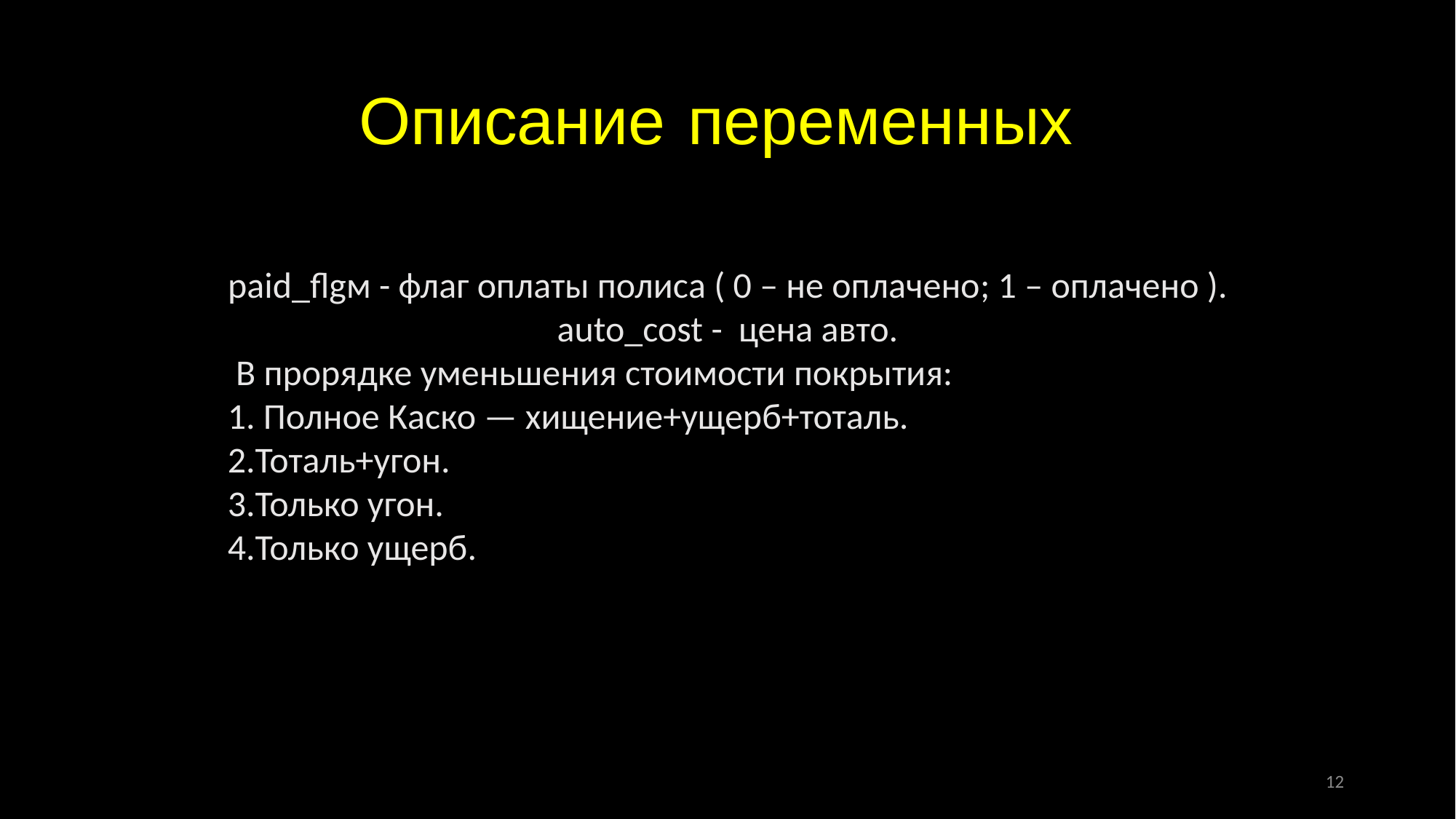

# Описание переменных

paid_flgм - флаг оплаты полиса ( 0 – не оплачено; 1 – оплачено ).
auto_cost -  цена авто.
 В прорядке уменьшения стоимости покрытия:
1. Полное Каско — хищение+ущерб+тоталь.
2.Тоталь+угон.
3.Только угон.
4.Только ущерб.

12